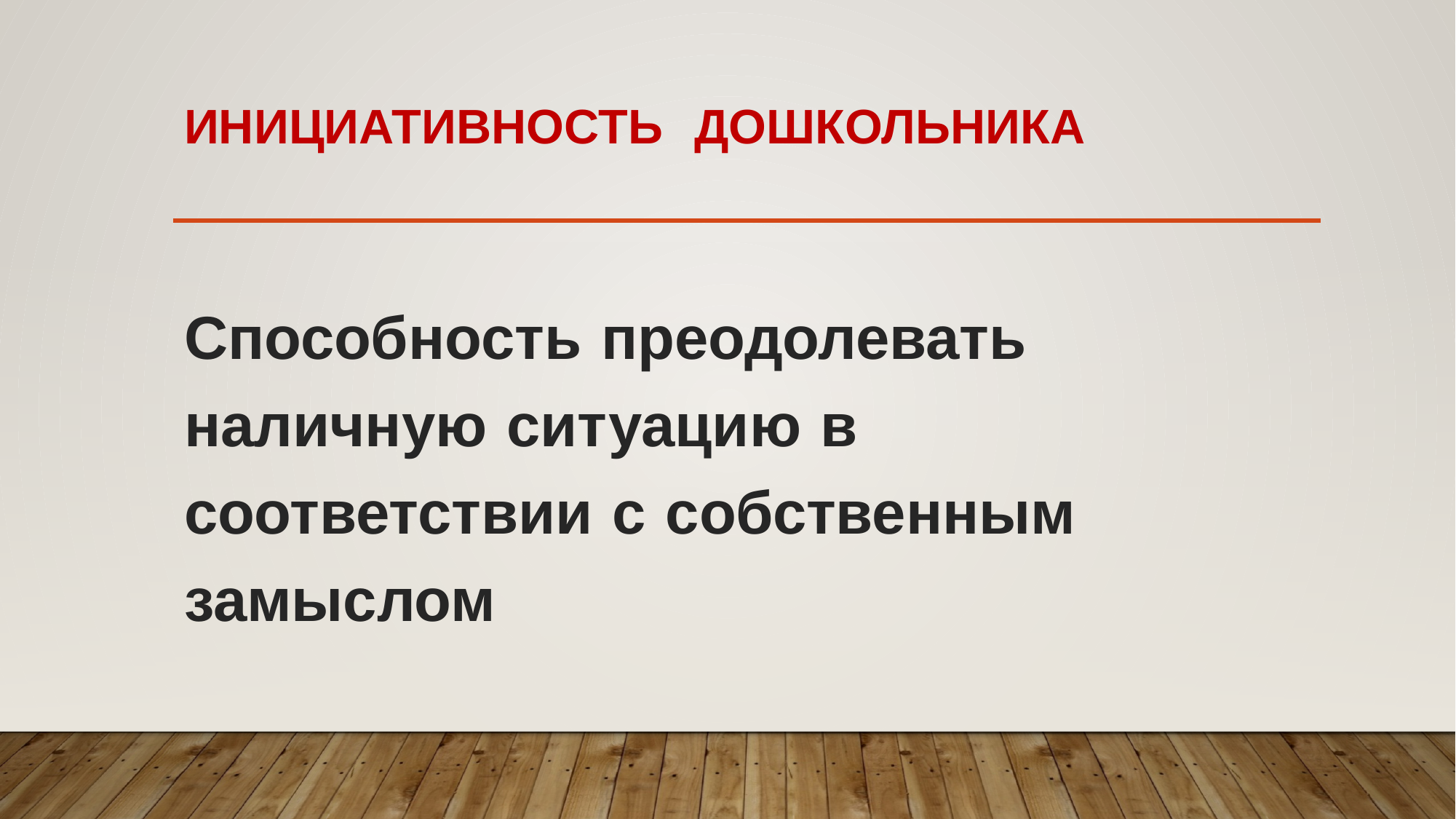

# Инициативность  дошкольника
Способность преодолевать наличную ситуацию в соответствии с собственным замыслом